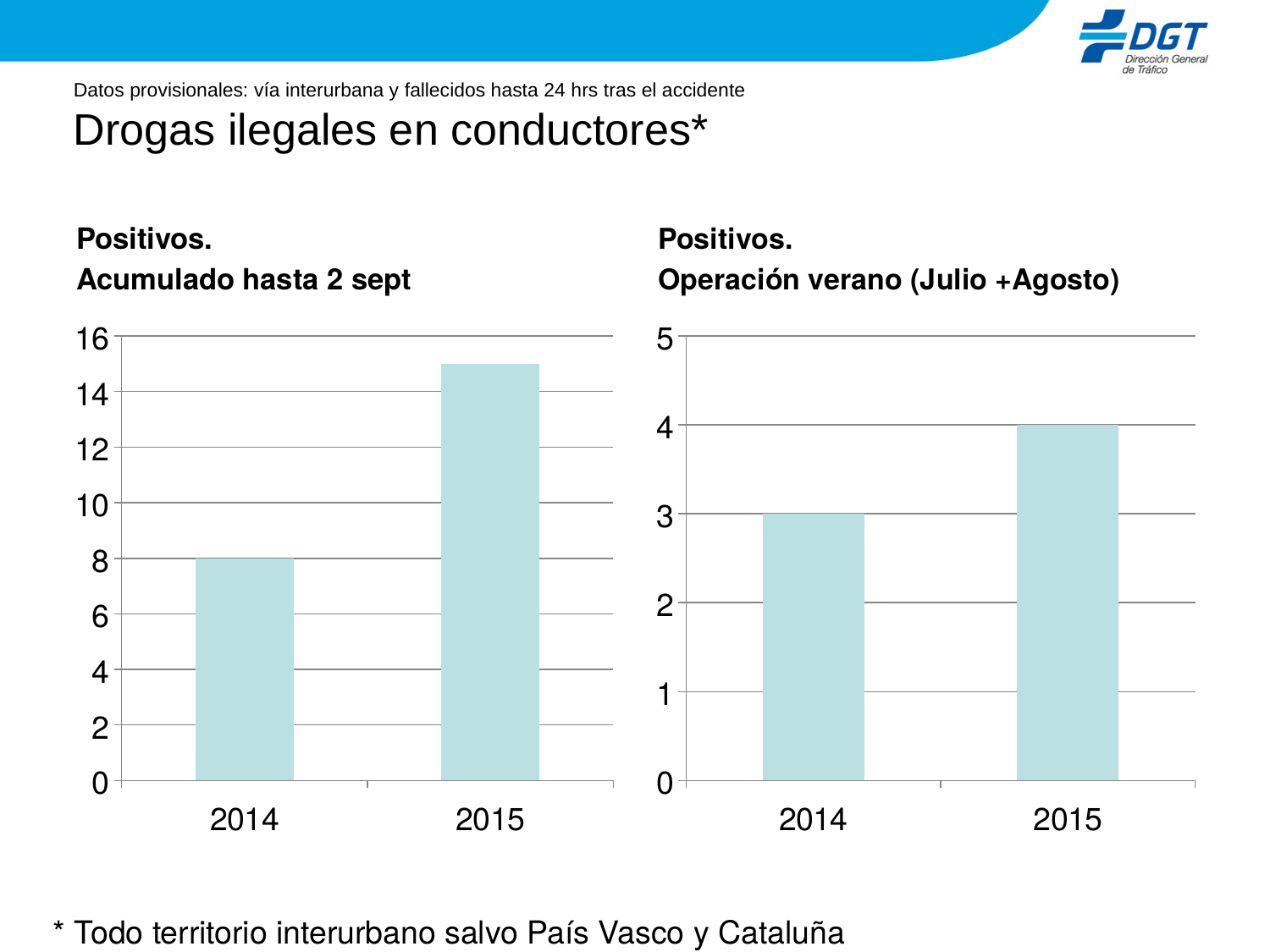

# Datos provisionales: vía interurbana y fallecidos hasta 24 hrs tras el accidente Drogas ilegales en conductores*
Positivos.
Acumulado hasta 2 sept
Positivos.
Operación verano (Julio +Agosto)

### Chart

| Category | Serie 1 |
|---|---|
| 2014 | 8.0 |
| 2015 | 15.0 |

### Chart

| Category | Serie 1 | Serie 2 | Serie 3 |
|---|---|---|---|
| 2014 | 3.0 | None | None |
| 2015 | 4.0 | None | None |
* Todo territorio interurbano salvo País Vasco y Cataluña